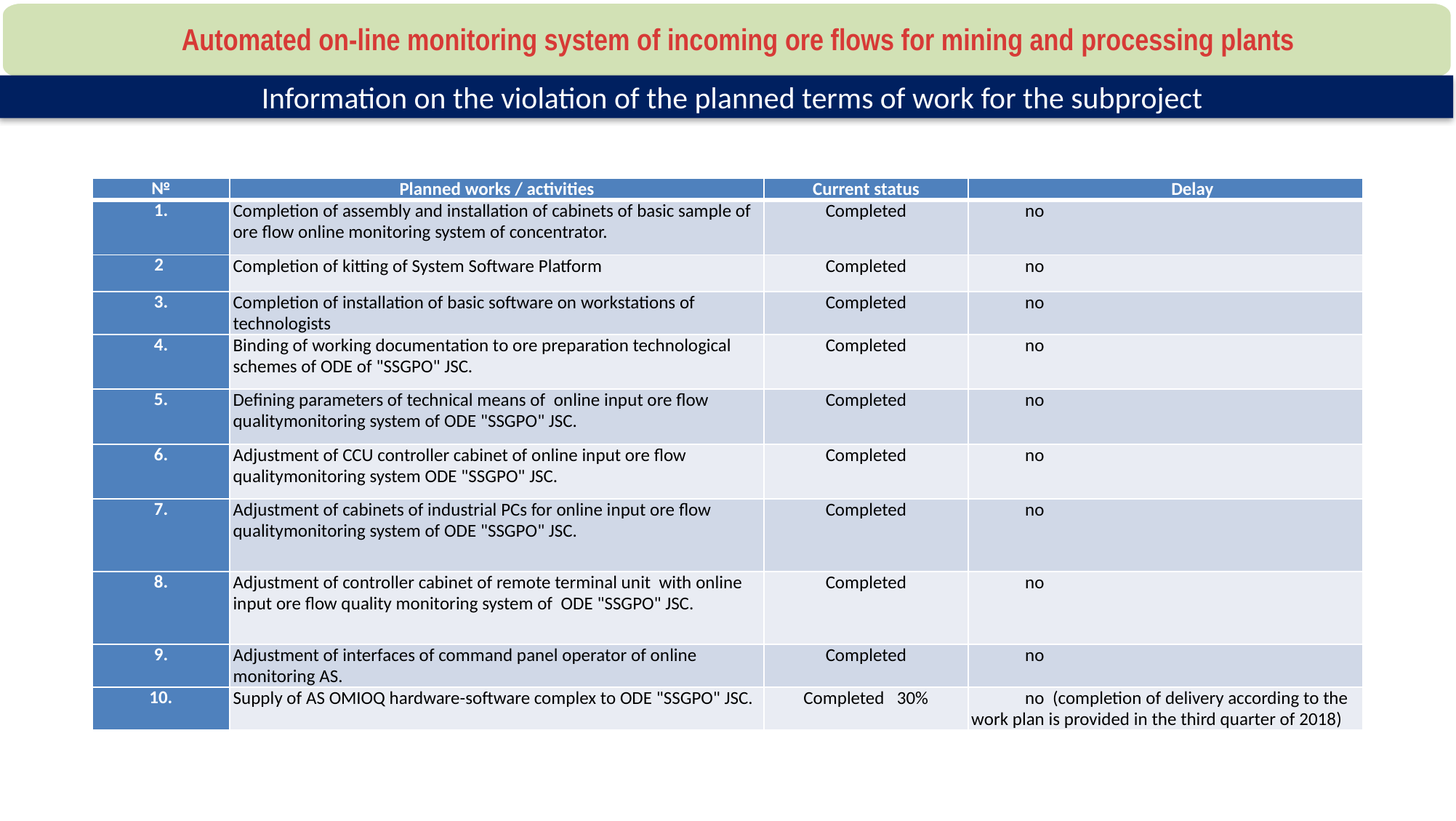

Automated on-line monitoring system of incoming ore flows for mining and processing plants
  Information on the violation of the planned terms of work for the subproject
| № | Planned works / activities | Current status | Delay |
| --- | --- | --- | --- |
| 1. | Completion of assembly and installation of cabinets of basic sample of ore flow online monitoring system of concentrator. | Completed | no |
| 2 | Completion of kitting of System Software Platform | Completed | no |
| 3. | Completion of installation of basic software on workstations of technologists | Completed | no |
| 4. | Binding of working documentation to ore preparation technological schemes of ODE of "SSGPO" JSC. | Completed | no |
| 5. | Defining parameters of technical means of online input ore flow qualitymonitoring system of ODE "SSGPO" JSC. | Completed | no |
| 6. | Adjustment of CCU controller cabinet of online input ore flow qualitymonitoring system ODE "SSGPO" JSC. | Completed | no |
| 7. | Adjustment of cabinets of industrial PCs for online input ore flow qualitymonitoring system of ODE "SSGPO" JSC. | Completed | no |
| 8. | Adjustment of controller cabinet of remote terminal unit with online input ore flow quality monitoring system of ODE "SSGPO" JSC. | Completed | no |
| 9. | Adjustment of interfaces of command panel operator of online monitoring AS. | Completed | no |
| 10. | Supply of AS OMIOQ hardware-software complex to ODE "SSGPO" JSC. | Completed 30% | no (completion of delivery according to the work plan is provided in the third quarter of 2018) |